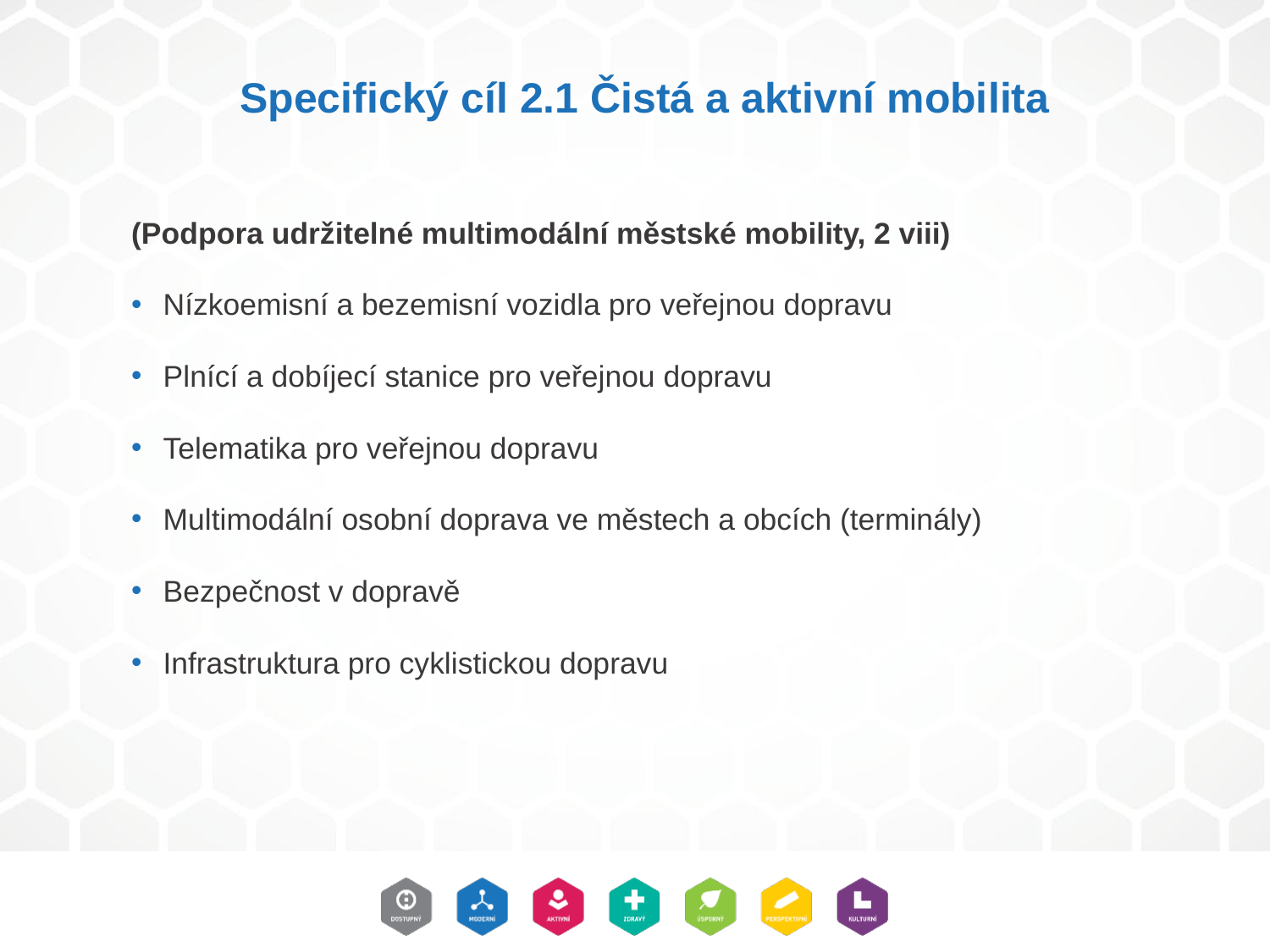

# Specifický cíl 2.1 Čistá a aktivní mobilita
(Podpora udržitelné multimodální městské mobility, 2 viii)
Nízkoemisní a bezemisní vozidla pro veřejnou dopravu
Plnící a dobíjecí stanice pro veřejnou dopravu
Telematika pro veřejnou dopravu
Multimodální osobní doprava ve městech a obcích (terminály)
Bezpečnost v dopravě
Infrastruktura pro cyklistickou dopravu